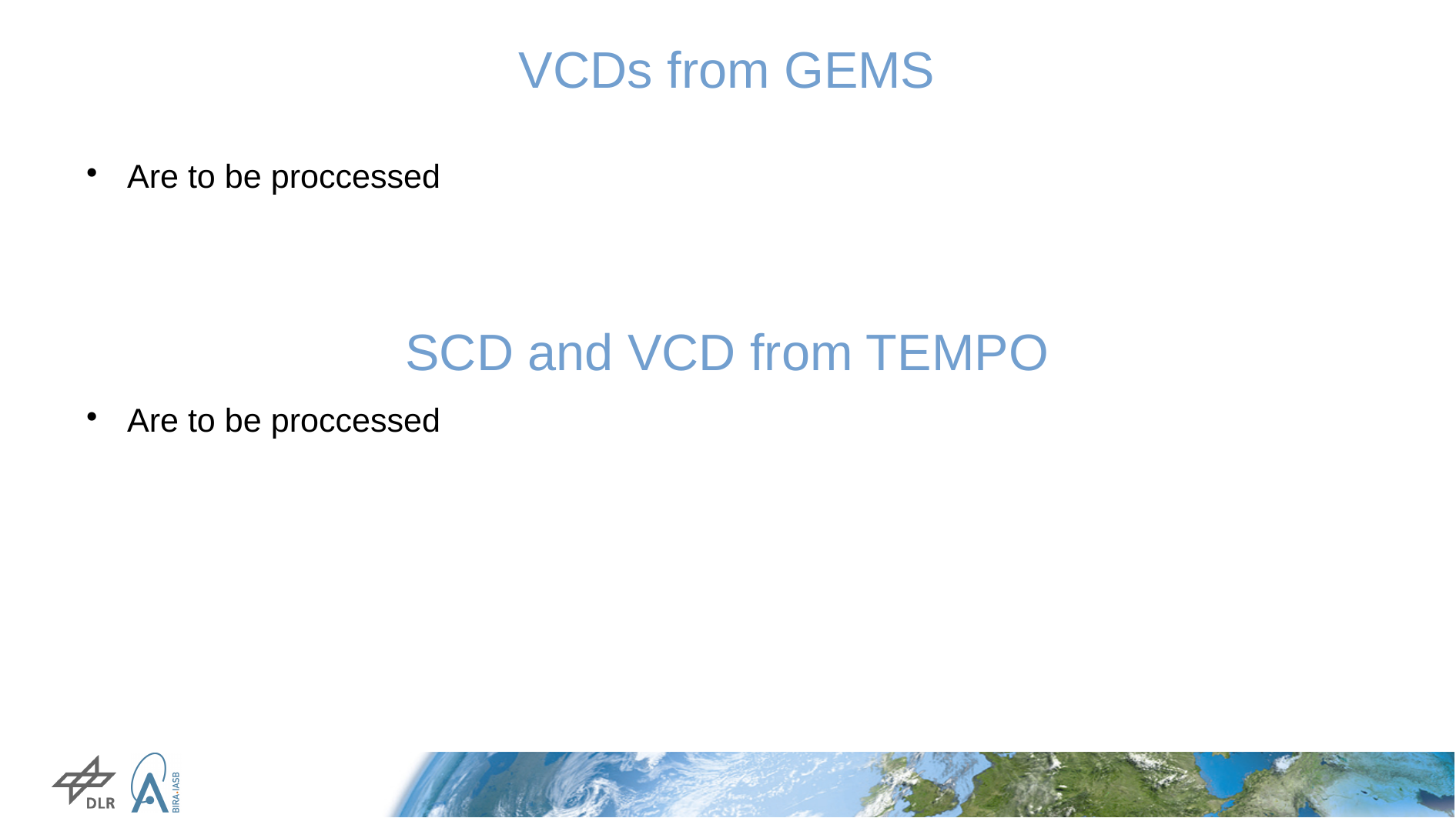

# VCDs from GEMS
Are to be proccessed

Are to be proccessed
SCD and VCD from TEMPO